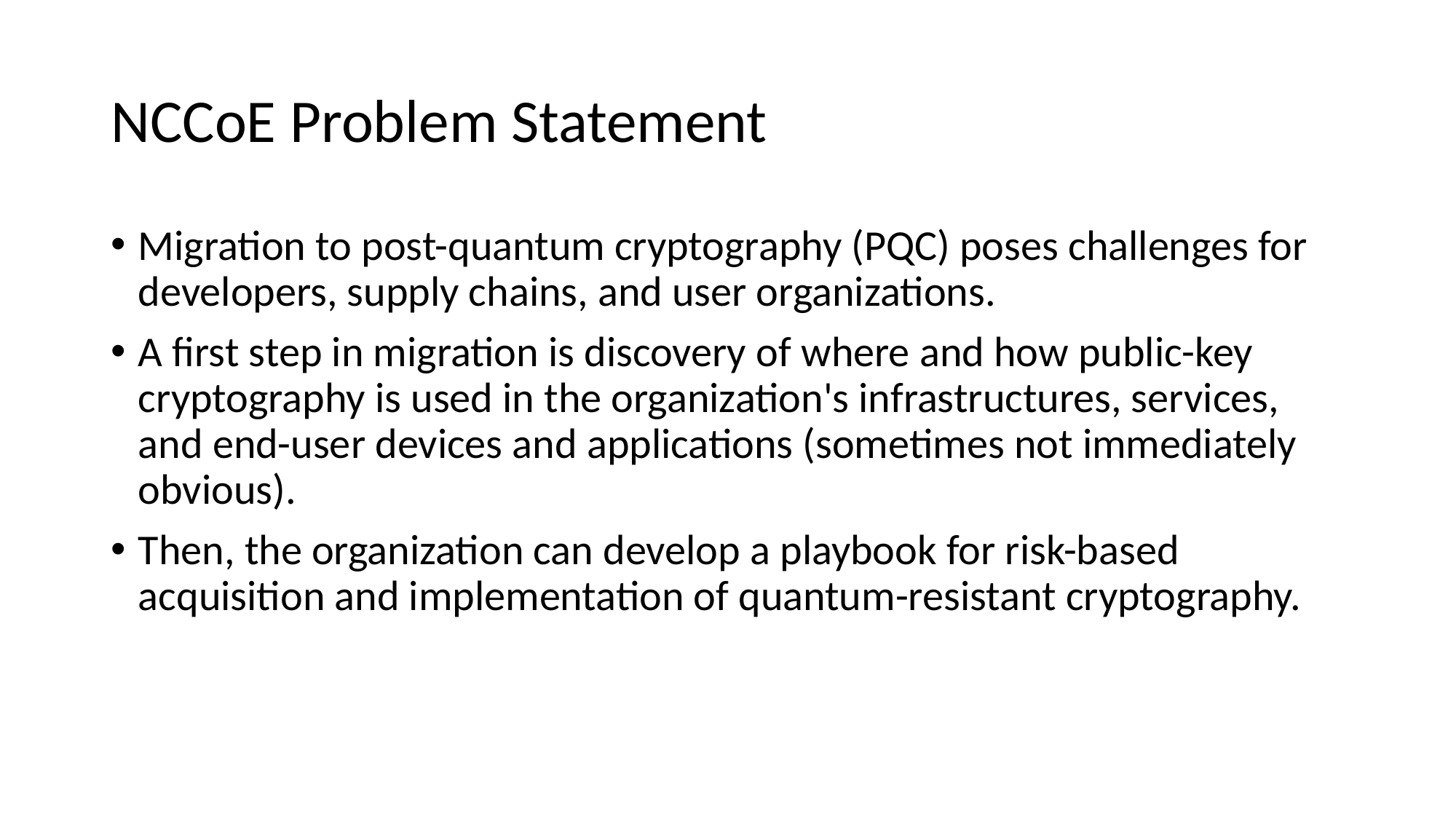

# NCCoE Problem Statement
Migration to post-quantum cryptography (PQC) poses challenges for developers, supply chains, and user organizations.
A first step in migration is discovery of where and how public-key cryptography is used in the organization's infrastructures, services, and end-user devices and applications (sometimes not immediately obvious).
Then, the organization can develop a playbook for risk-based acquisition and implementation of quantum-resistant cryptography.